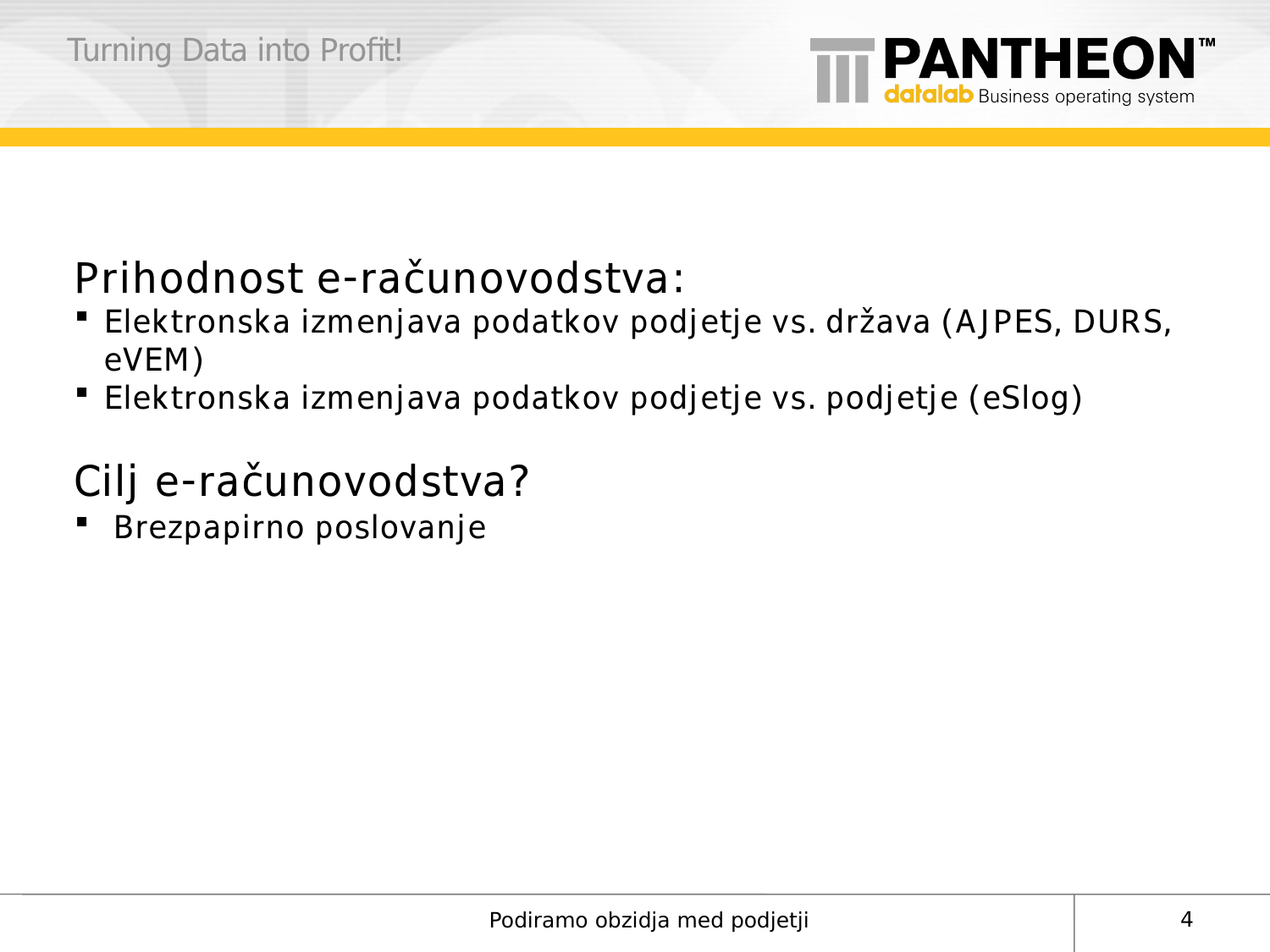

Prihodnost e-računovodstva:
Elektronska izmenjava podatkov podjetje vs. država (AJPES, DURS, eVEM)
Elektronska izmenjava podatkov podjetje vs. podjetje (eSlog)

Cilj e-računovodstva?
 Brezpapirno poslovanje
4
Podiramo obzidja med podjetji